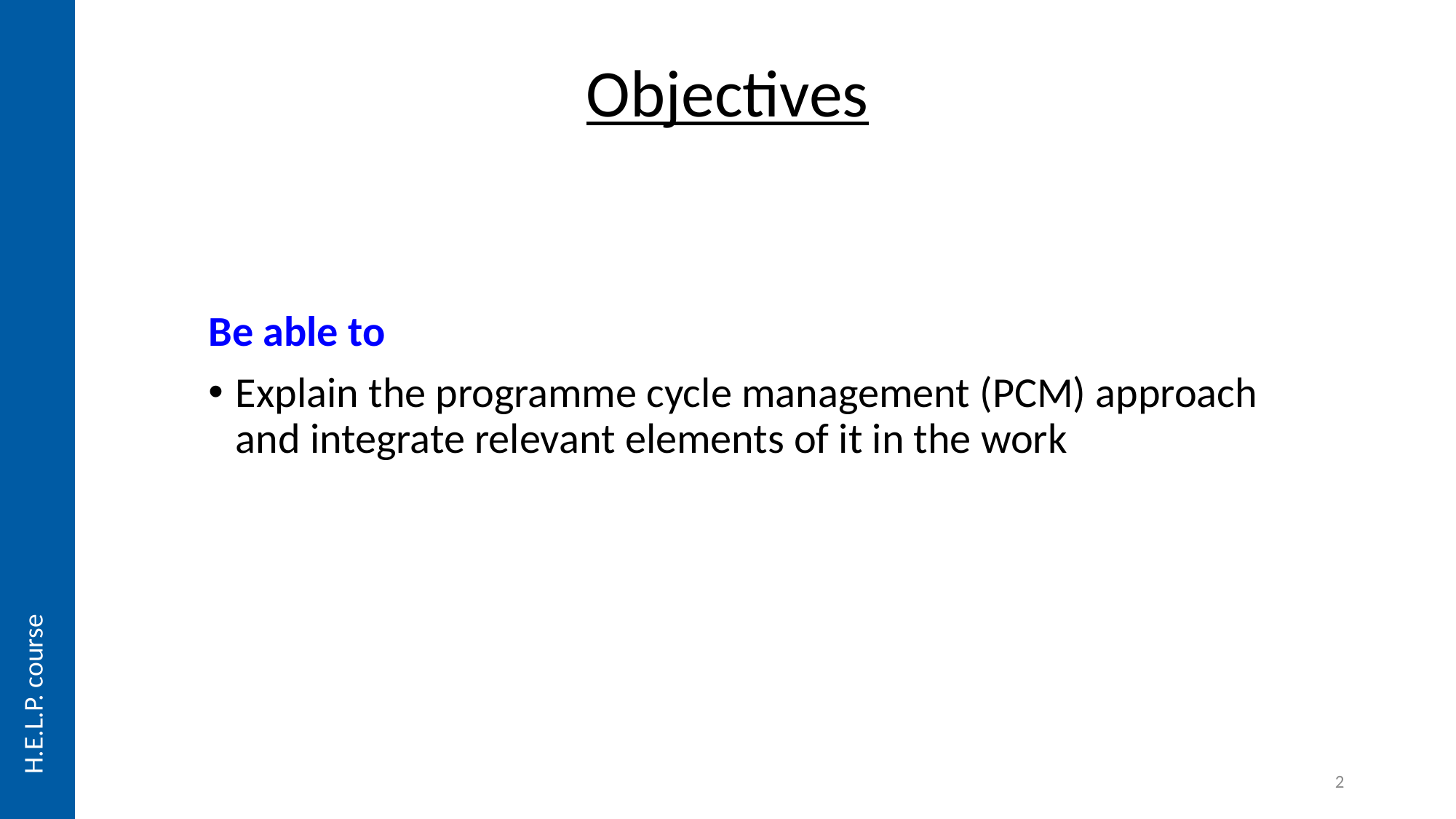

# Objectives
Be able to
Explain the programme cycle management (PCM) approach and integrate relevant elements of it in the work
H.E.L.P. course
2